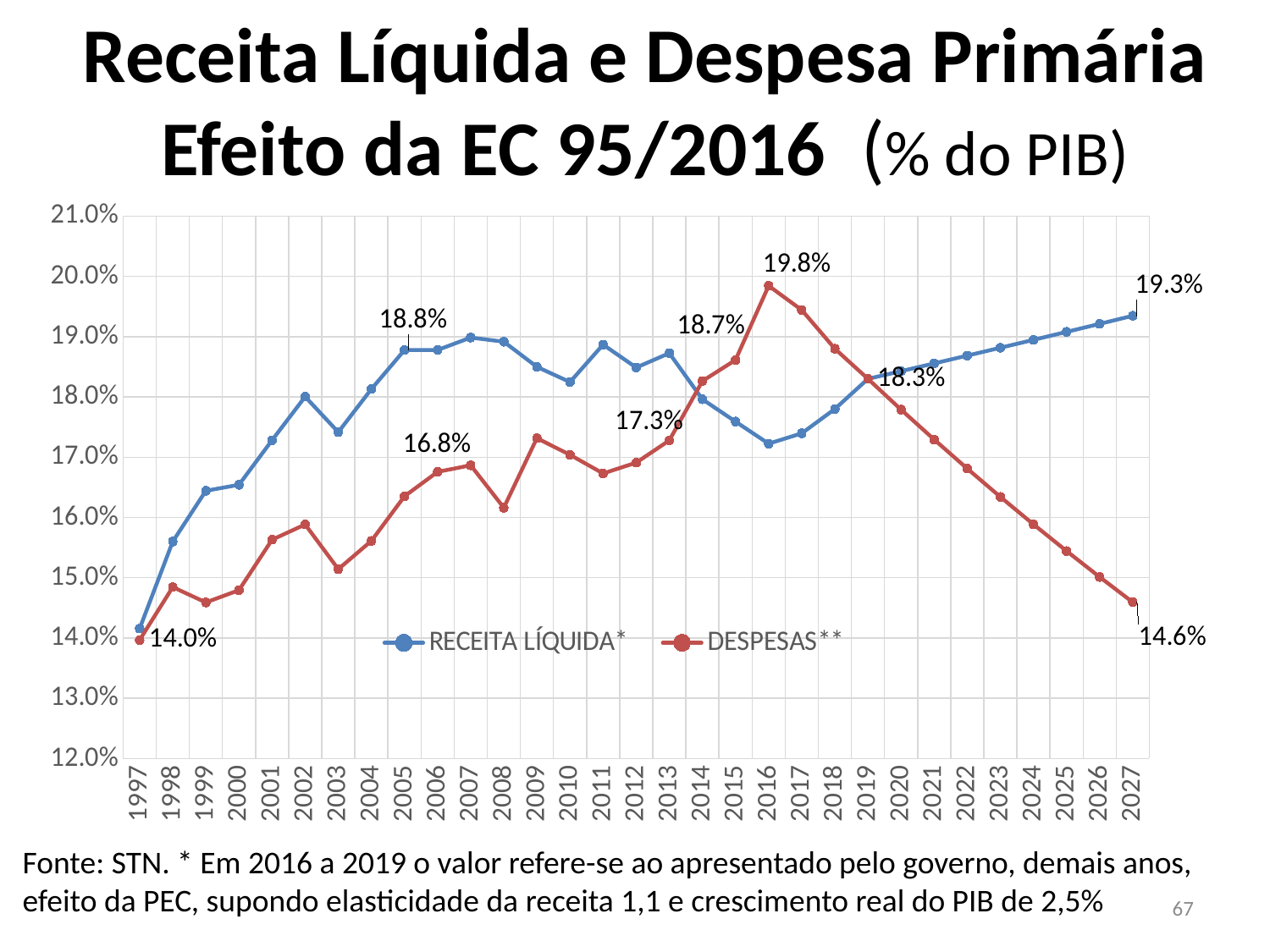

# Receita Líquida e Despesa Primária Efeito da EC 95/2016  (% do PIB)

### Chart

| Category | RECEITA LÍQUIDA* | DESPESAS** |
|---|---|---|
| 1997 | 0.141550554653261 | 0.13965918536643313 |
| 1998 | 0.1559931532967212 | 0.14843390757274616 |
| 1999 | 0.16442252756171893 | 0.14588423648697912 |
| 2000 | 0.16542038048964808 | 0.147921970970379 |
| 2001 | 0.17281347889821308 | 0.15629285569692417 |
| 2002 | 0.18003799476339616 | 0.158827976670005 |
| 2003 | 0.17416244660266508 | 0.15141438094770523 |
| 2004 | 0.18130602163758 | 0.15610290863520201 |
| 2005 | 0.18778285098984104 | 0.16351603822780708 |
| 2006 | 0.1877966492261741 | 0.16756454994338793 |
| 2007 | 0.18984761690700308 | 0.16865466978586394 |
| 2008 | 0.1891621001559141 | 0.161609748226414 |
| 2009 | 0.18498982792475197 | 0.17315785867616001 |
| 2010 | 0.18246648783974123 | 0.17039882358247813 |
| 2011 | 0.18868288457397608 | 0.167299511770189 |
| 2012 | 0.18487537780981 | 0.169090127672612 |
| 2013 | 0.18726543865449724 | 0.172783305363684 |
| 2014 | 0.1796126484727631 | 0.18263879348435907 |
| 2015 | 0.17591051154202117 | 0.1861294643621411 |
| 2016 | 0.17224309074785613 | 0.19844694227128312 |
| 2017 | 0.17395915406884208 | 0.19441791623686108 |
| 2018 | 0.17800000000000007 | 0.18800000000000008 |
| 2019 | 0.18300000000000008 | 0.18300000000000008 |
| 2020 | 0.1842767441860471 | 0.17789302325581394 |
| 2021 | 0.18556239588967016 | 0.1729285667928611 |
| 2022 | 0.18685701725634207 | 0.16810265330096694 |
| 2023 | 0.18816067086510704 | 0.1634114164646611 |
| 2024 | 0.18947341973160808 | 0.15885109786564708 |
| 2025 | 0.19079532731113108 | 0.15441804397172224 |
| 2026 | 0.192126457501674 | 0.150108703209721 |
| 2027 | 0.19346687464703408 | 0.14591962312014709 |
Fonte: STN. * Em 2016 a 2019 o valor refere-se ao apresentado pelo governo, demais anos, efeito da PEC, supondo elasticidade da receita 1,1 e crescimento real do PIB de 2,5%
67